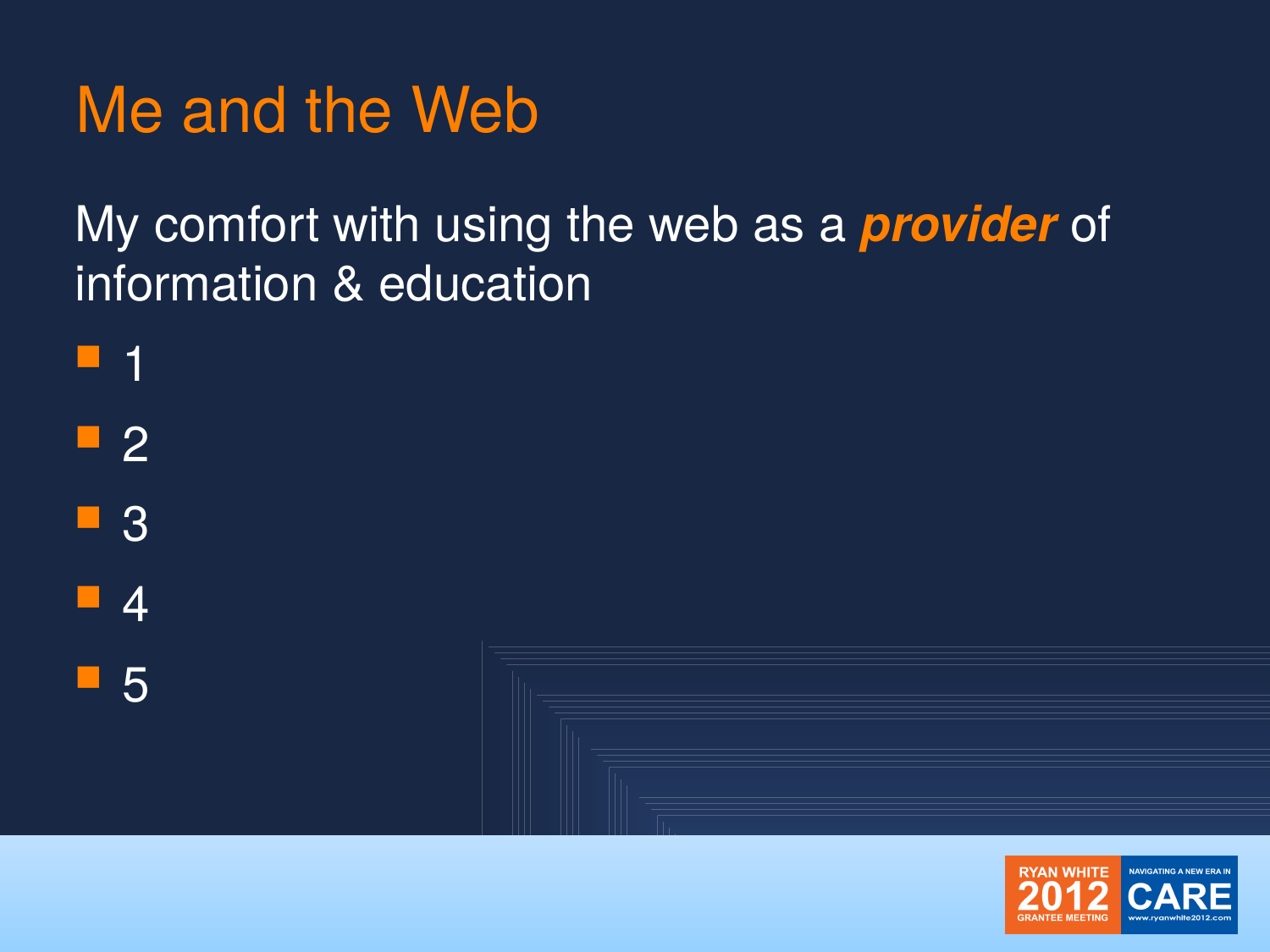

# Me and the Web
My comfort with using the web as a provider of information & education
1
2
3
4
5